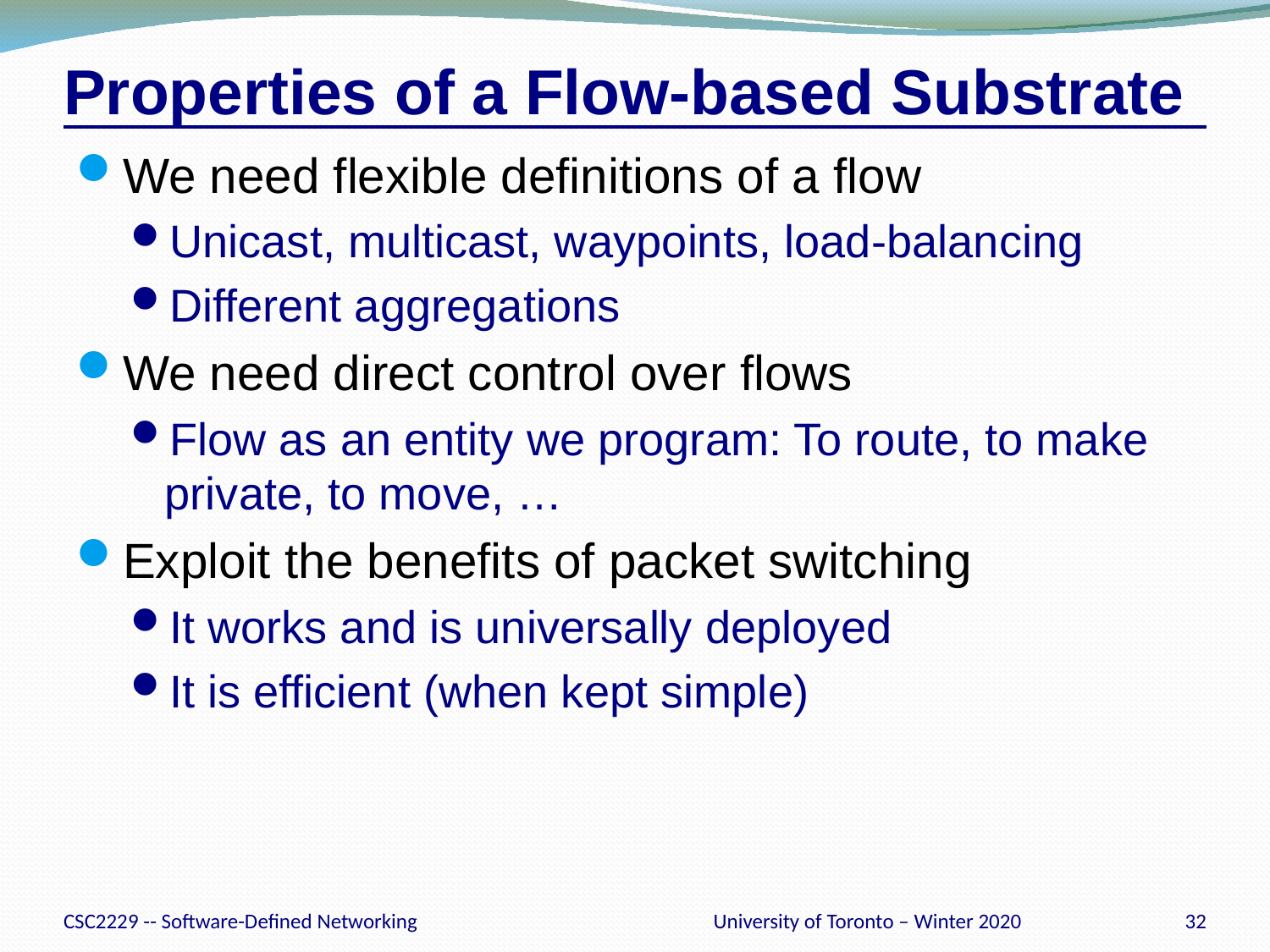

# Properties of a Flow-based Substrate
We need flexible definitions of a flow
Unicast, multicast, waypoints, load-balancing
Different aggregations
We need direct control over flows
Flow as an entity we program: To route, to make private, to move, …
Exploit the benefits of packet switching
It works and is universally deployed
It is efficient (when kept simple)

CSC2229 -- Software-Defined Networking
University of Toronto – Winter 2020
32